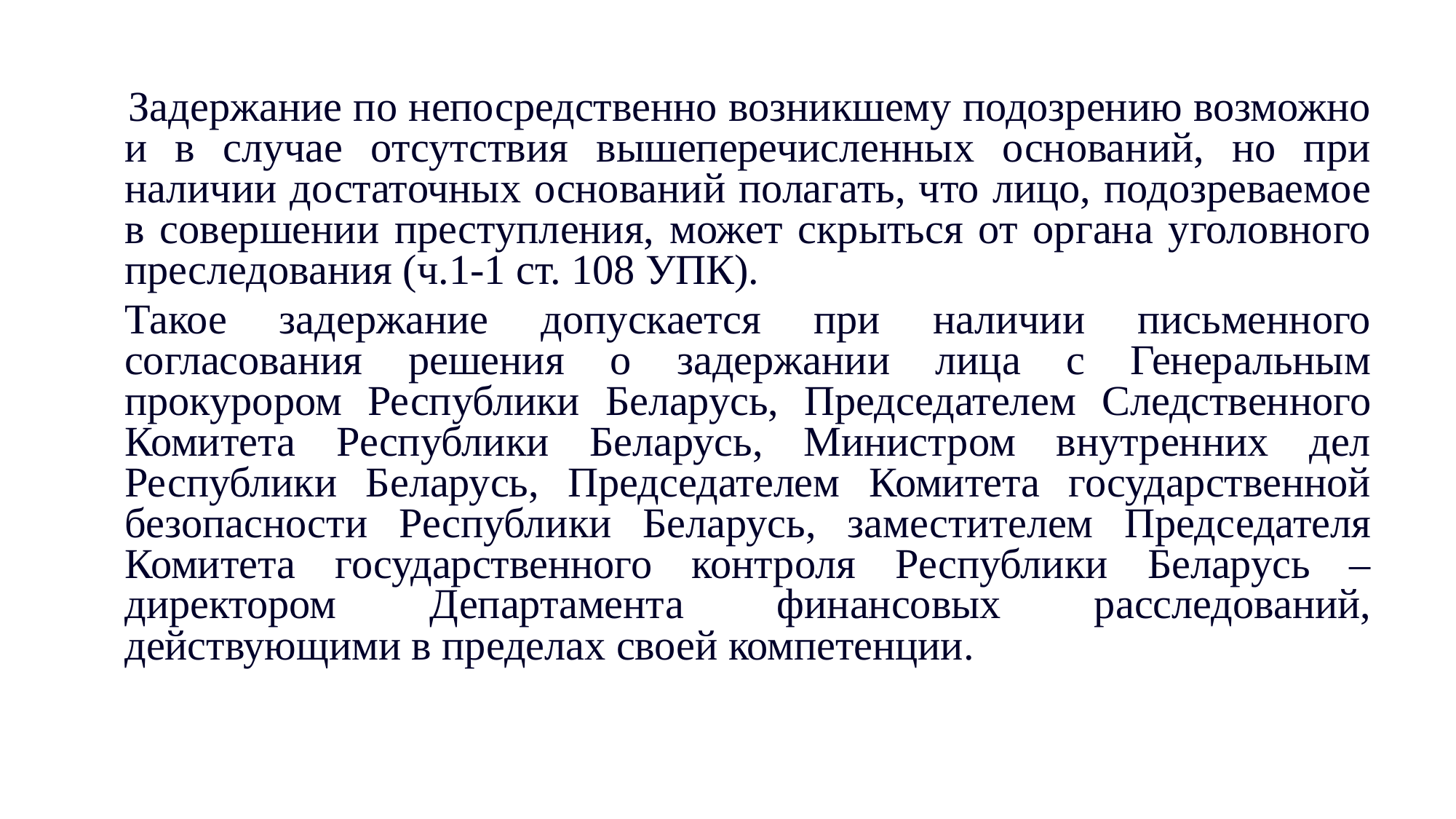

Задержание по непосредственно возникшему подозрению возможно и в случае отсутствия вышеперечисленных оснований, но при наличии достаточных оснований полагать, что лицо, подозреваемое в совершении преступления, может скрыться от органа уголовного преследования (ч.1-1 ст. 108 УПК).
	Такое задержание допускается при наличии письменного согласования решения о задержании лица с Генеральным прокурором Республики Беларусь, Председателем Следственного Комитета Республики Беларусь, Министром внутренних дел Республики Беларусь, Председателем Комитета государственной безопасности Республики Беларусь, заместителем Председателя Комитета государственного контроля Республики Беларусь – директором Департамента финансовых расследований, действующими в пределах своей компетенции.